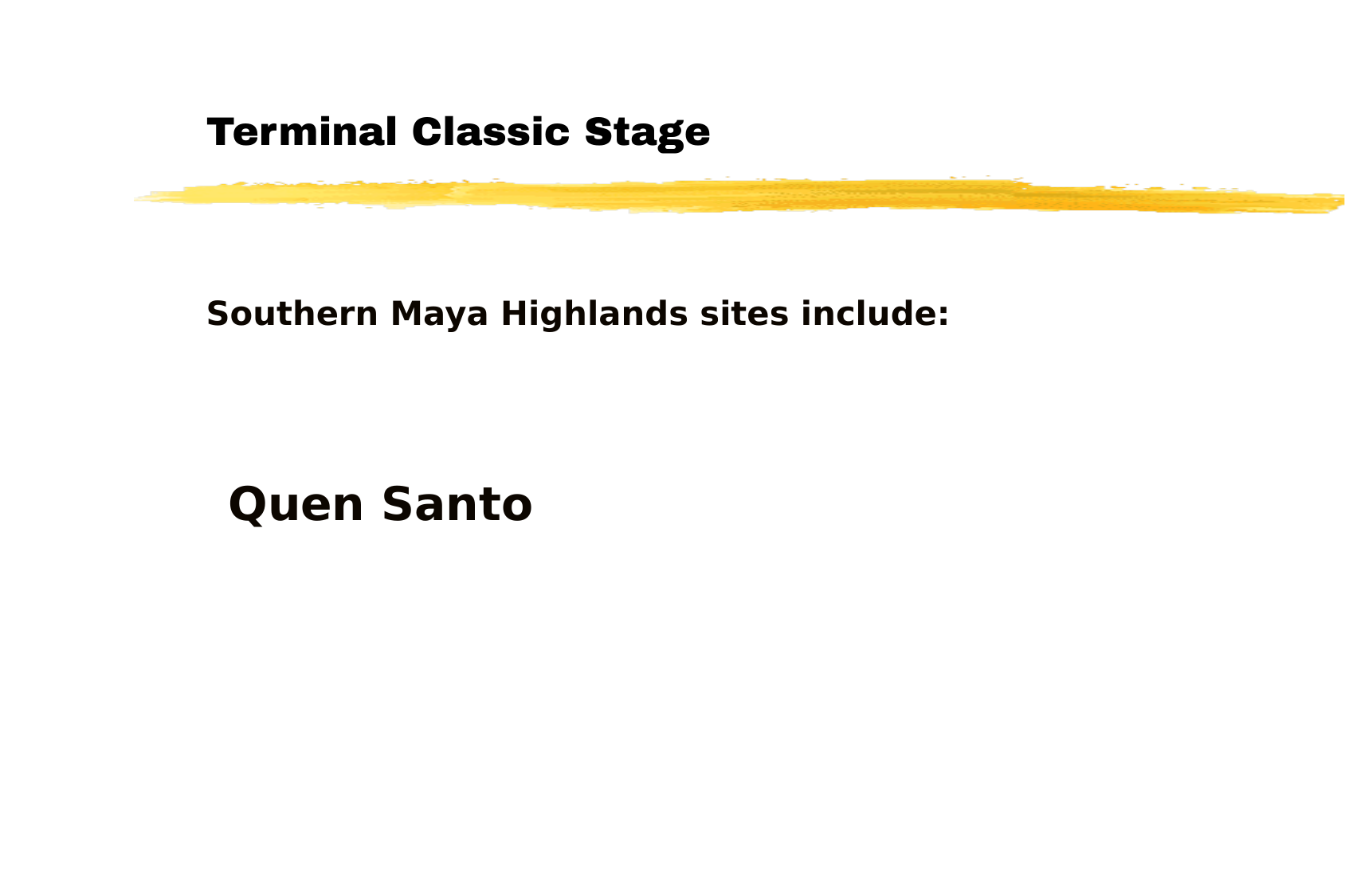

Terminal Classic Stage
Southern Maya Highlands sites include:
Quen Santo